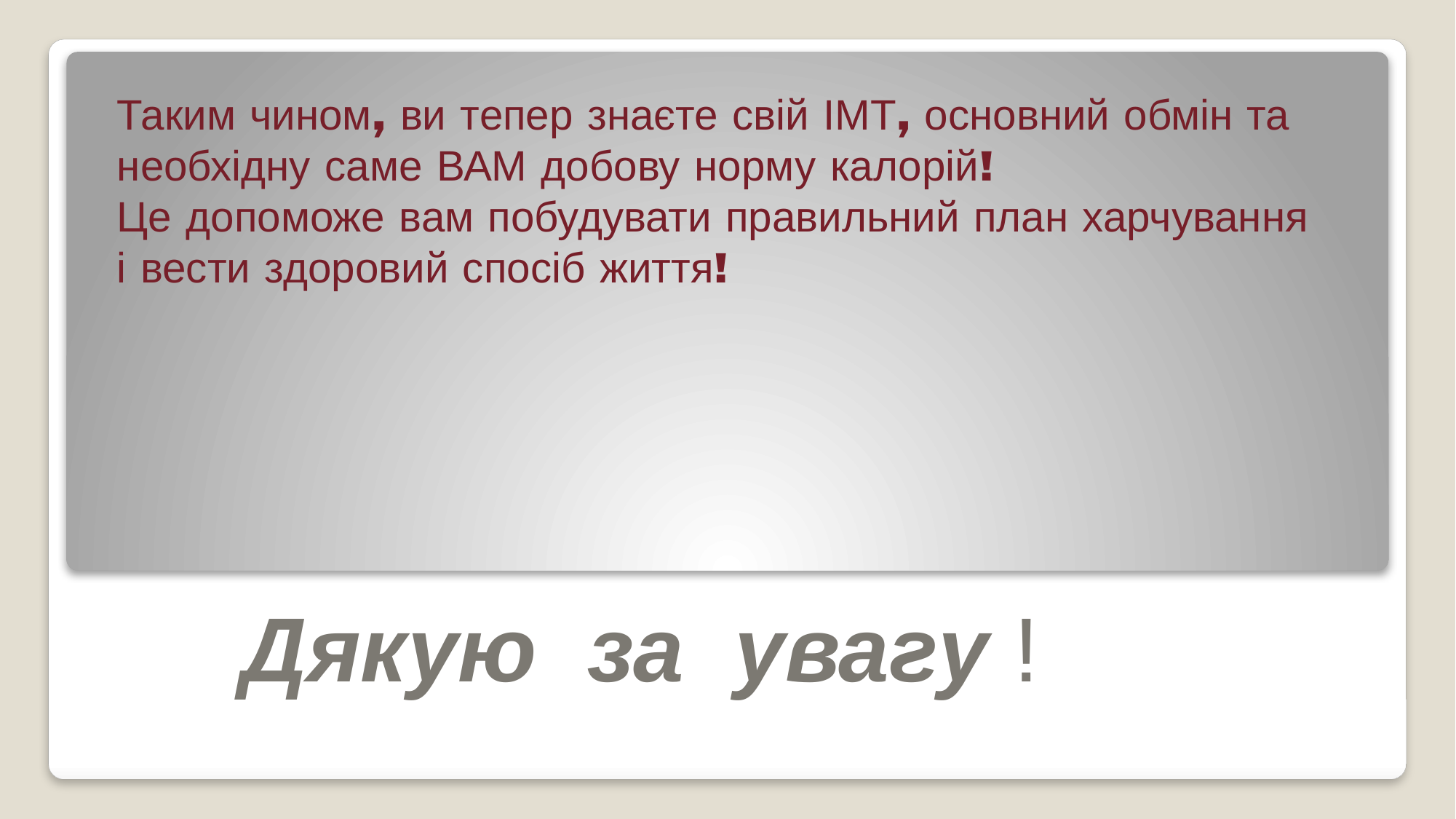

Таким чином, ви тепер знаєте свій ІМТ, основний обмін та необхідну саме ВАМ добову норму калорій!
Це допоможе вам побудувати правильний план харчування і вести здоровий спосіб життя!

# Дякую  за  увагу !